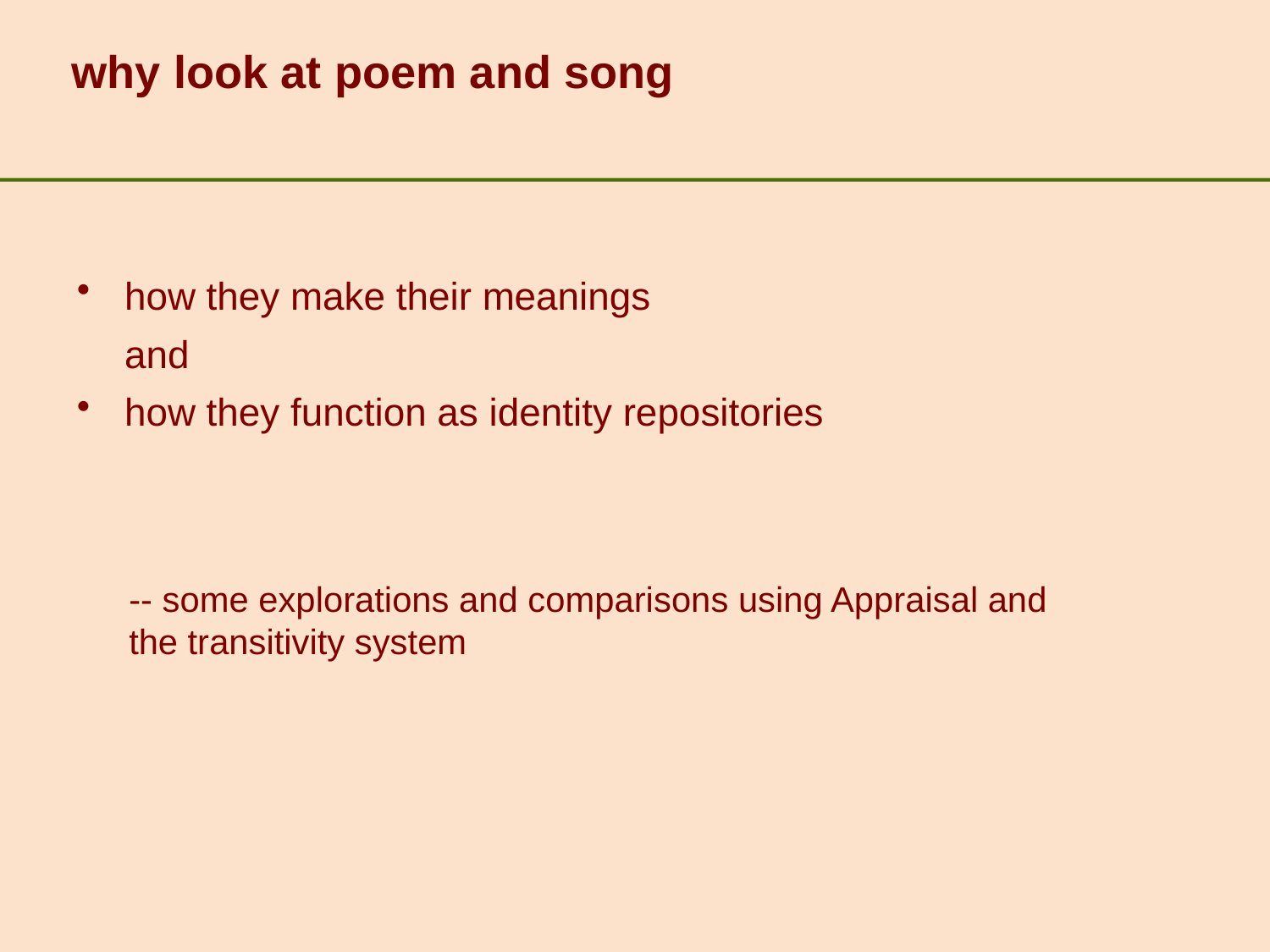

# why look at poem and song
how they make their meanings
	and
how they function as identity repositories
-- some explorations and comparisons using Appraisal and the transitivity system